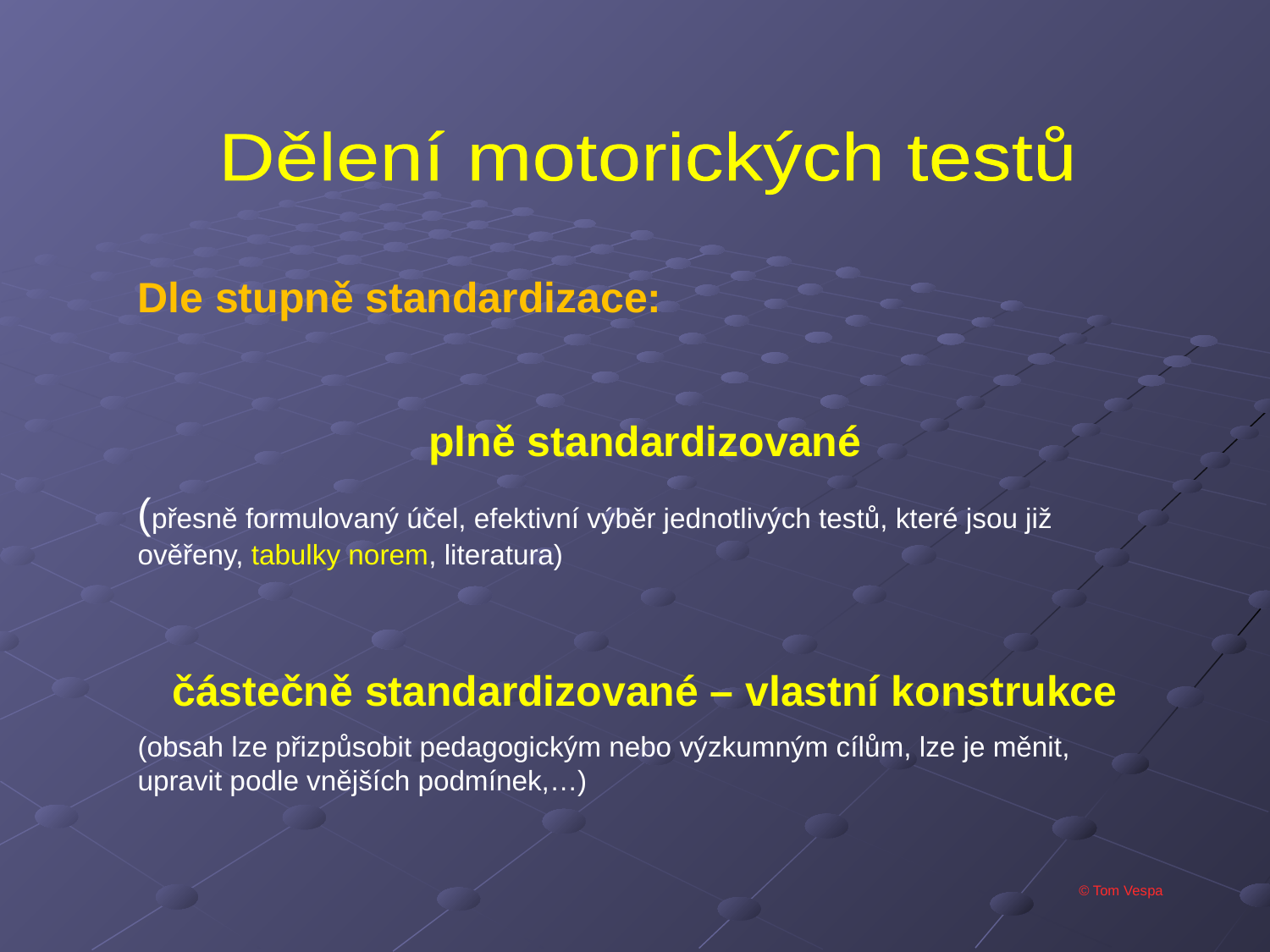

Dělení motorických testů

Dle stupně standardizace:

plně standardizované
(přesně formulovaný účel, efektivní výběr jednotlivých testů, které jsou již ověřeny, tabulky norem, literatura)

částečně standardizované – vlastní konstrukce
(obsah lze přizpůsobit pedagogickým nebo výzkumným cílům, lze je měnit, upravit podle vnějších podmínek,…)

© Tom Vespa